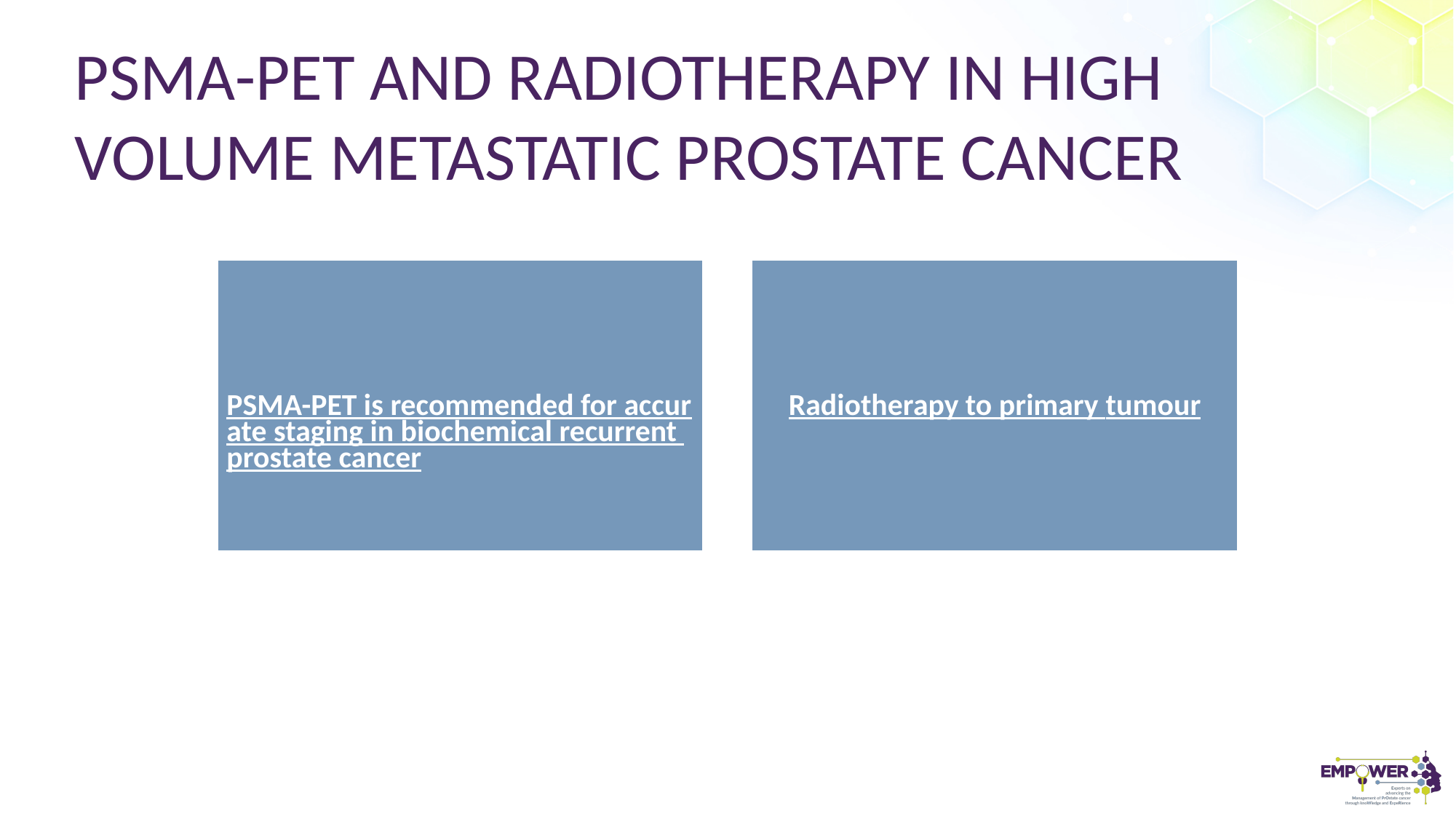

PSMA-PET AND RADIOTHERAPY IN HIGH VOLUME METASTATIC PROSTATE CANCER
PSMA-PET is recommended for accurate staging in biochemical recurrent prostate cancer
Radiotherapy to primary tumour